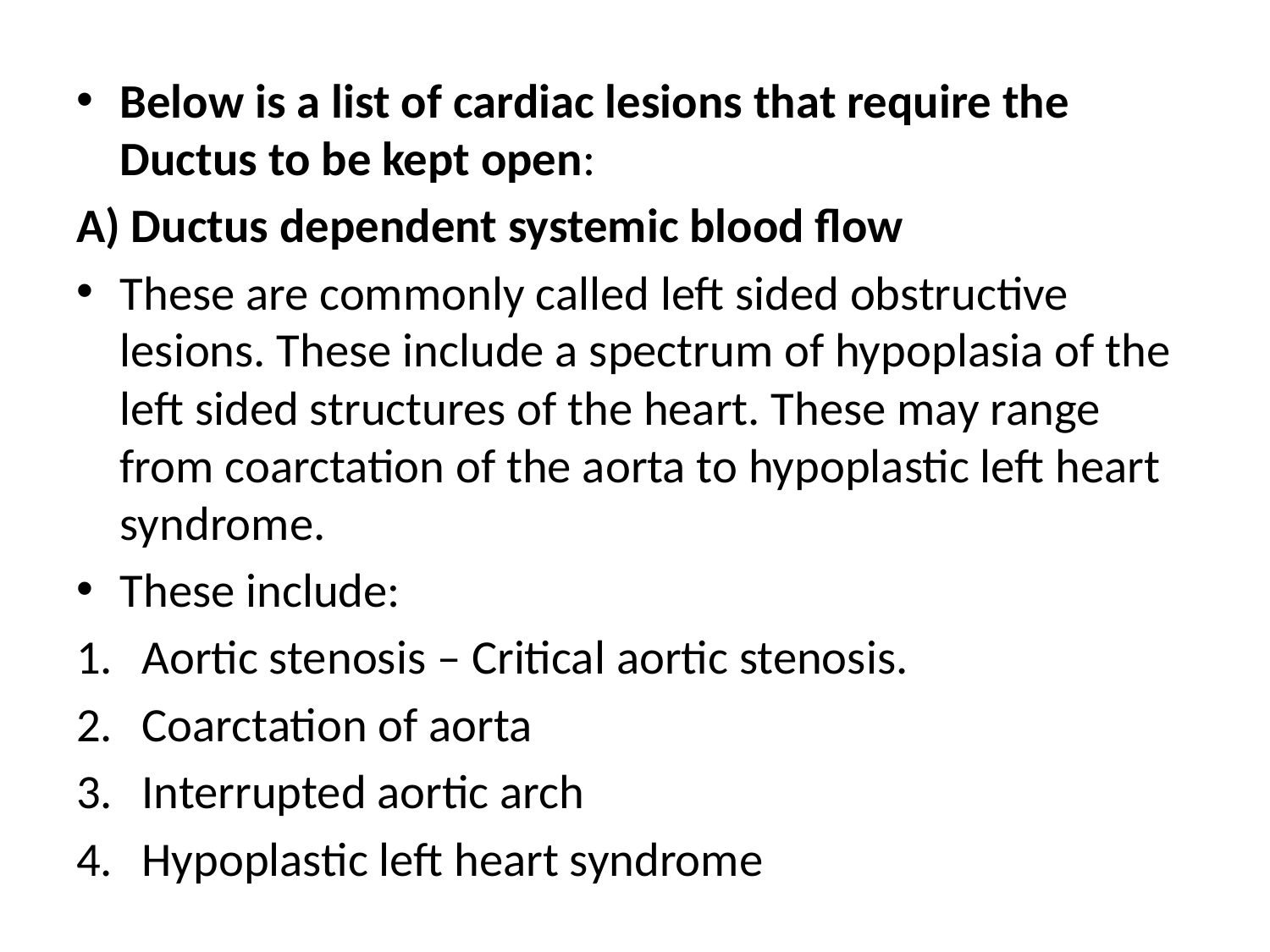

#
Below is a list of cardiac lesions that require the Ductus to be kept open:
A) Ductus dependent systemic blood flow
These are commonly called left sided obstructive lesions. These include a spectrum of hypoplasia of the left sided structures of the heart. These may range from coarctation of the aorta to hypoplastic left heart syndrome.
These include:
Aortic stenosis – Critical aortic stenosis.
Coarctation of aorta
Interrupted aortic arch
Hypoplastic left heart syndrome